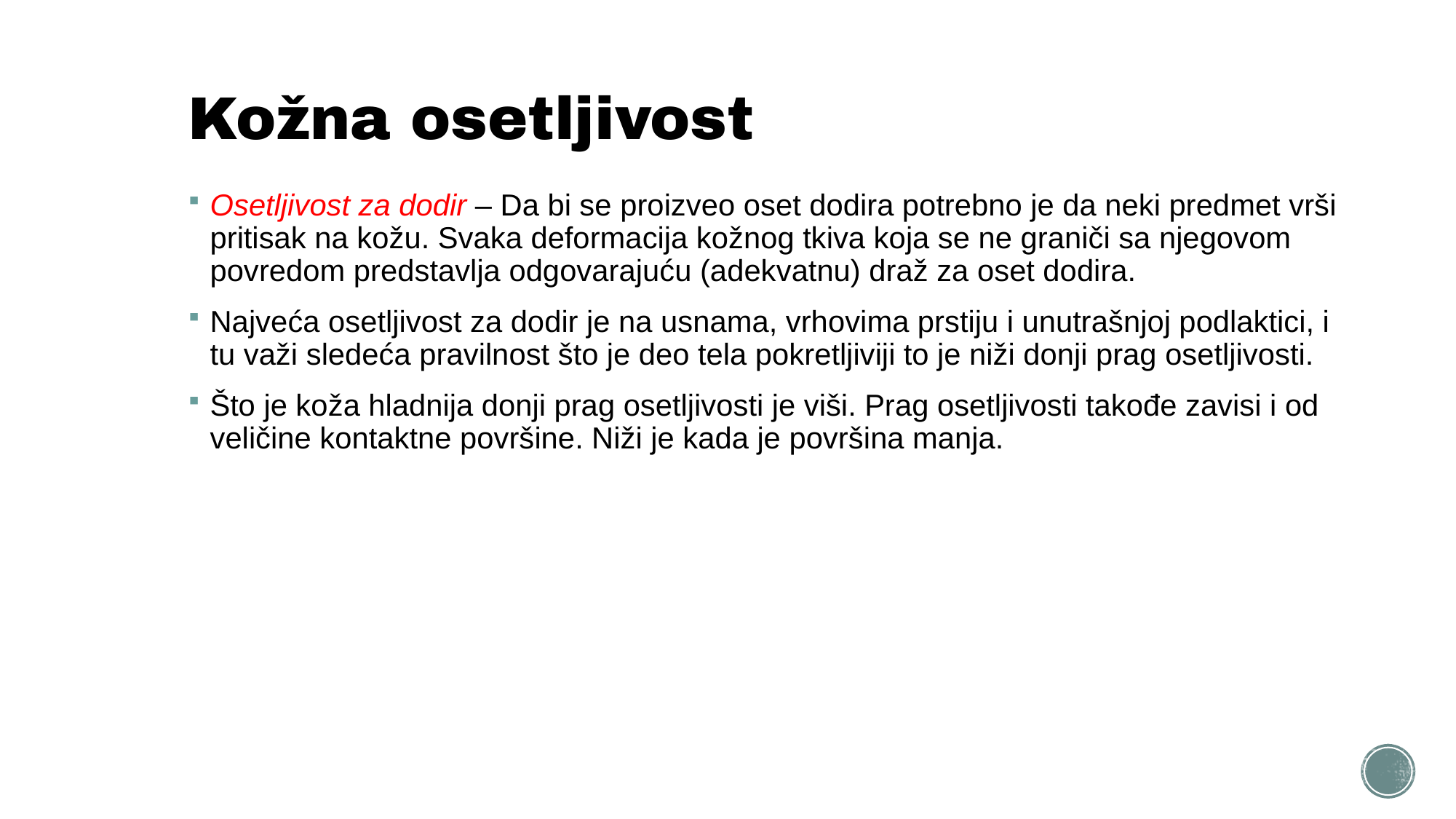

# Kožna osetljivost
Osetljivost za dodir – Da bi se proizveo oset dodira potrebno je da neki predmet vrši pritisak na kožu. Svaka deformacija kožnog tkiva koja se ne graniči sa njegovom povredom predstavlja odgovarajuću (adekvatnu) draž za oset dodira.
Najveća osetljivost za dodir je na usnama, vrhovima prstiju i unutrašnjoj podlaktici, i tu važi sledeća pravilnost što je deo tela pokretljiviji to je niži donji prag osetljivosti.
Što je koža hladnija donji prag osetljivosti je viši. Prag osetljivosti takođe zavisi i od veličine kontaktne površine. Niži je kada je površina manja.